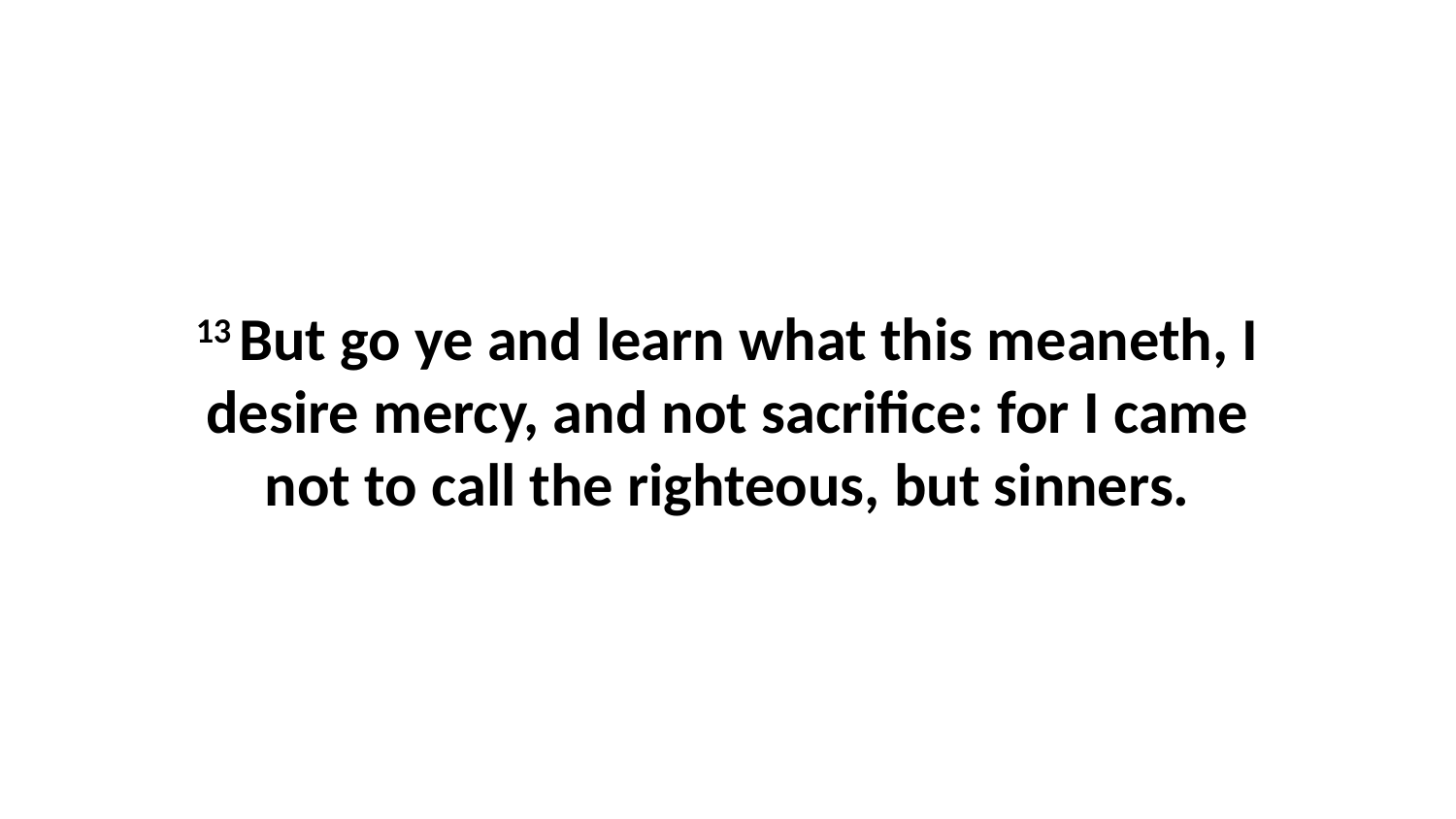

13 But go ye and learn what this meaneth, I desire mercy, and not sacrifice: for I came not to call the righteous, but sinners.